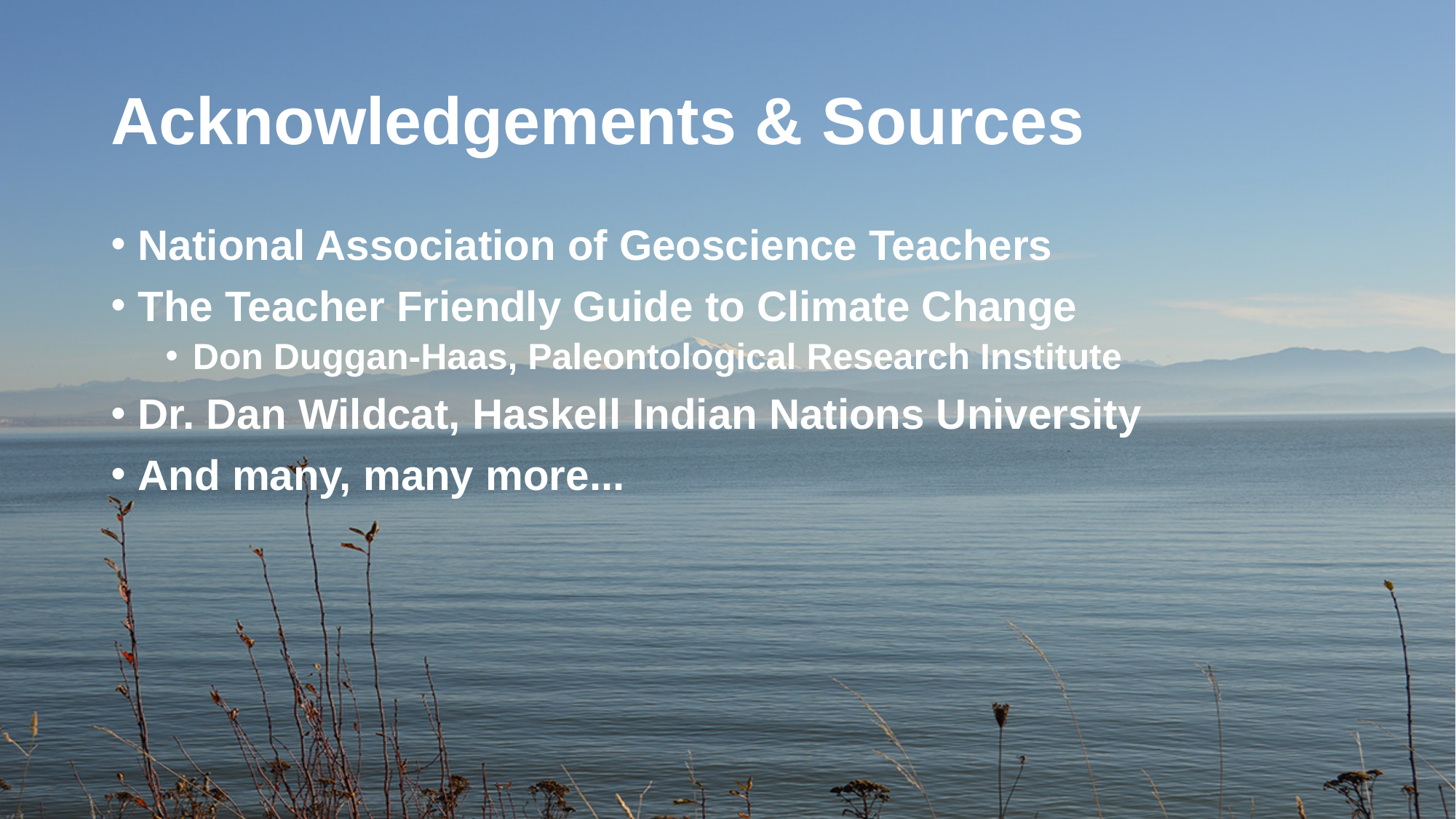

# Acknowledgements & Sources
National Association of Geoscience Teachers
The Teacher Friendly Guide to Climate Change
Don Duggan-Haas, Paleontological Research Institute
Dr. Dan Wildcat, Haskell Indian Nations University
And many, many more...